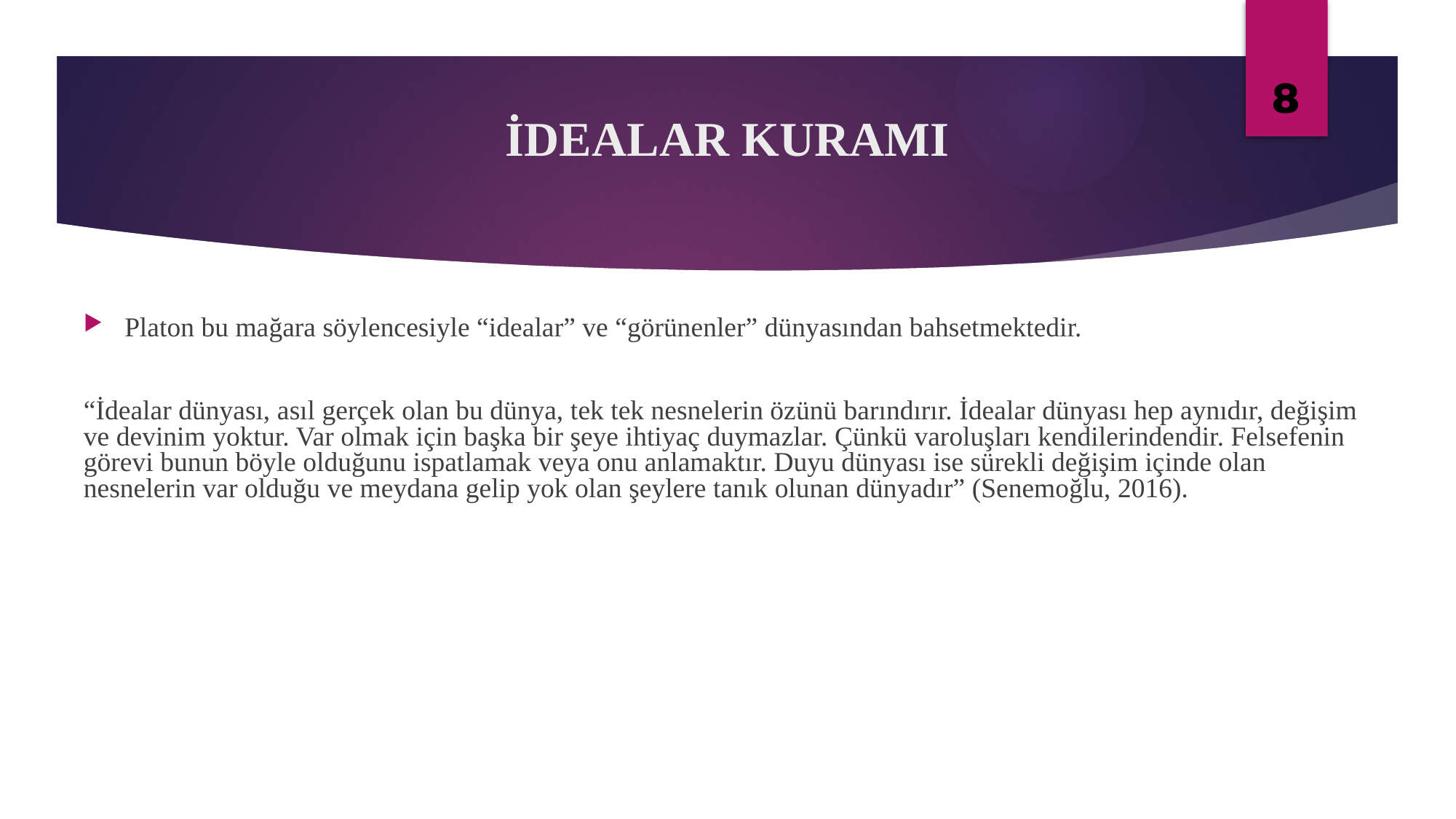

8
# İDEALAR KURAMI
Platon bu mağara söylencesiyle “idealar” ve “görünenler” dünyasından bahsetmektedir.

“İdealar dünyası, asıl gerçek olan bu dünya, tek tek nesnelerin özünü barındırır. İdealar dünyası hep aynıdır, değişim ve devinim yoktur. Var olmak için başka bir şeye ihtiyaç duymazlar. Çünkü varoluşları kendilerindendir. Felsefenin görevi bunun böyle olduğunu ispatlamak veya onu anlamaktır. Duyu dünyası ise sürekli değişim içinde olan nesnelerin var olduğu ve meydana gelip yok olan şeylere tanık olunan dünyadır” (Senemoğlu, 2016).